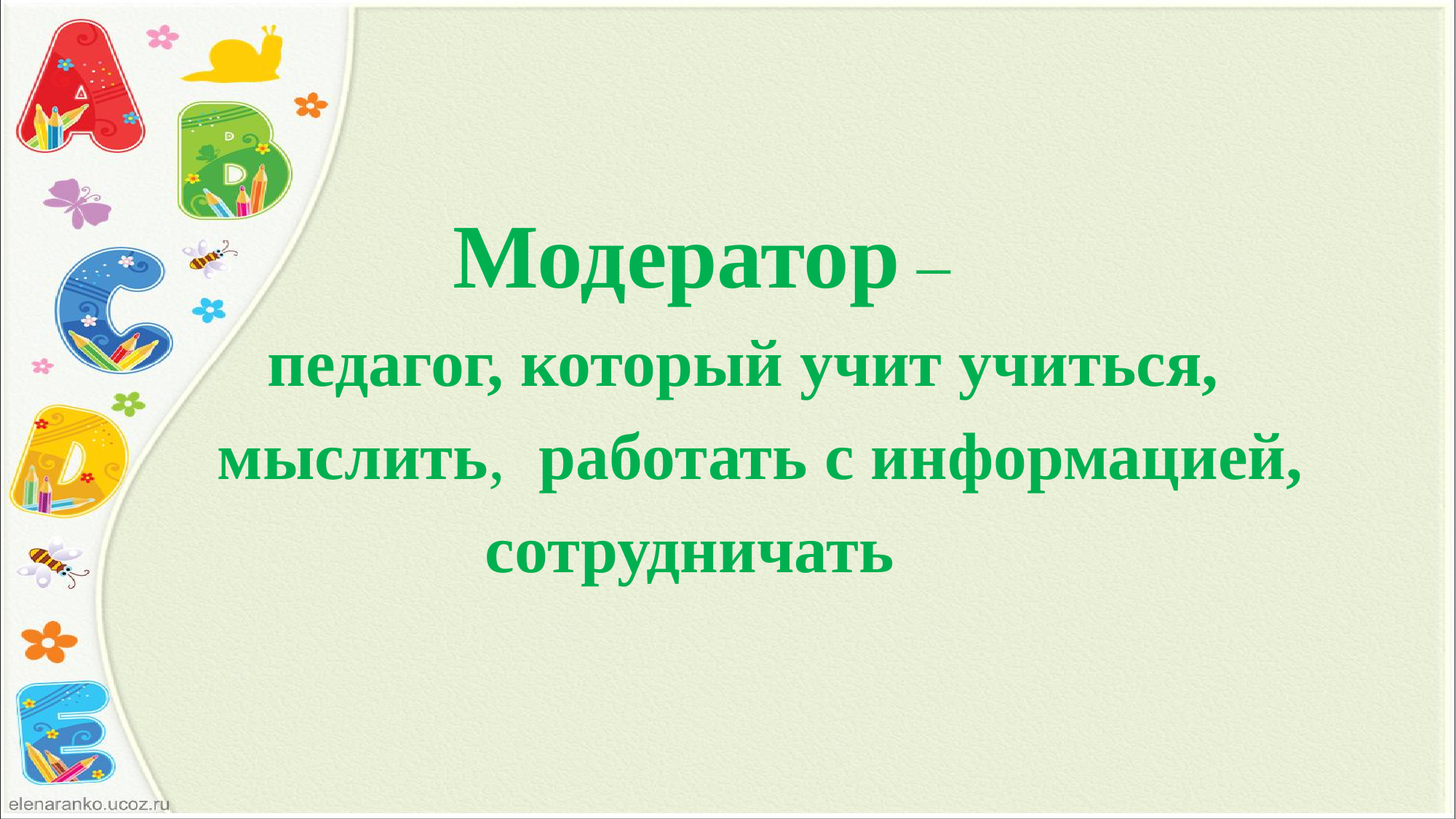

#
                                   Модератор –
           педагог, который учит учиться,
        мыслить,  работать с информацией,
                        сотрудничать